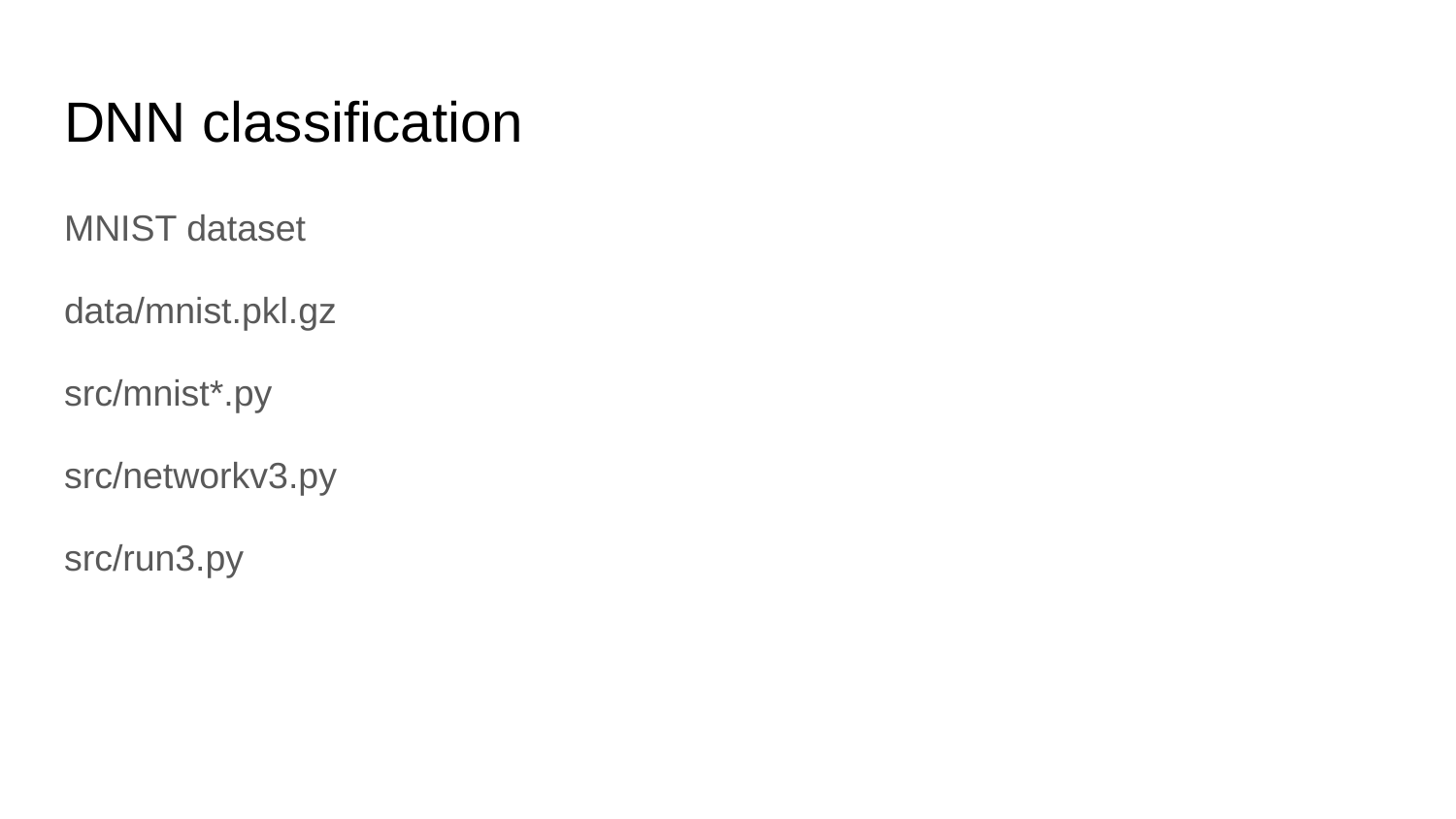

# DNN classification
MNIST dataset
data/mnist.pkl.gz
src/mnist*.py
src/networkv3.py
src/run3.py